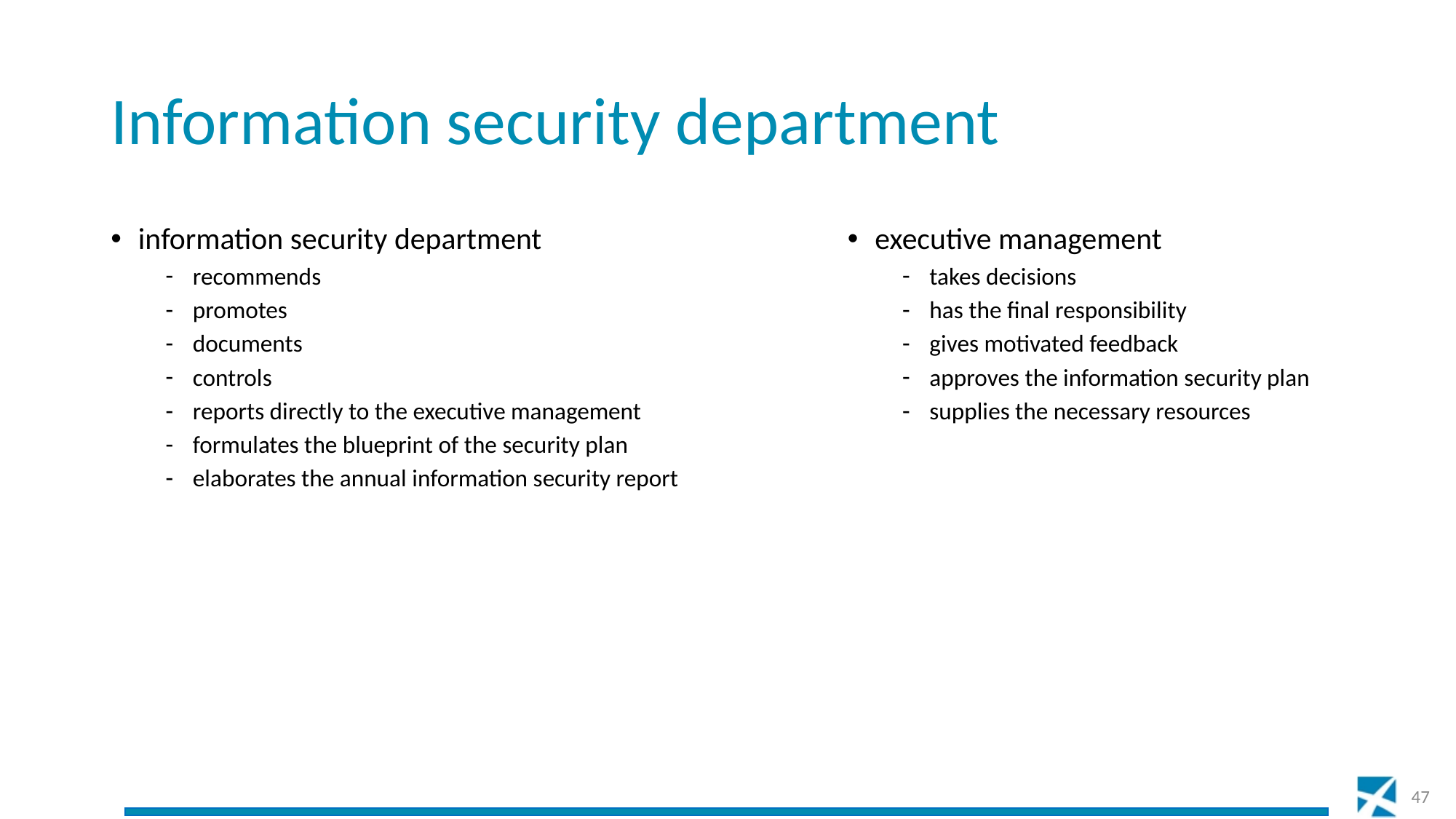

# Information security department
information security department
recommends
promotes
documents
controls
reports directly to the executive management
formulates the blueprint of the security plan
elaborates the annual information security report

executive management
takes decisions
has the final responsibility
gives motivated feedback
approves the information security plan
supplies the necessary resources
47